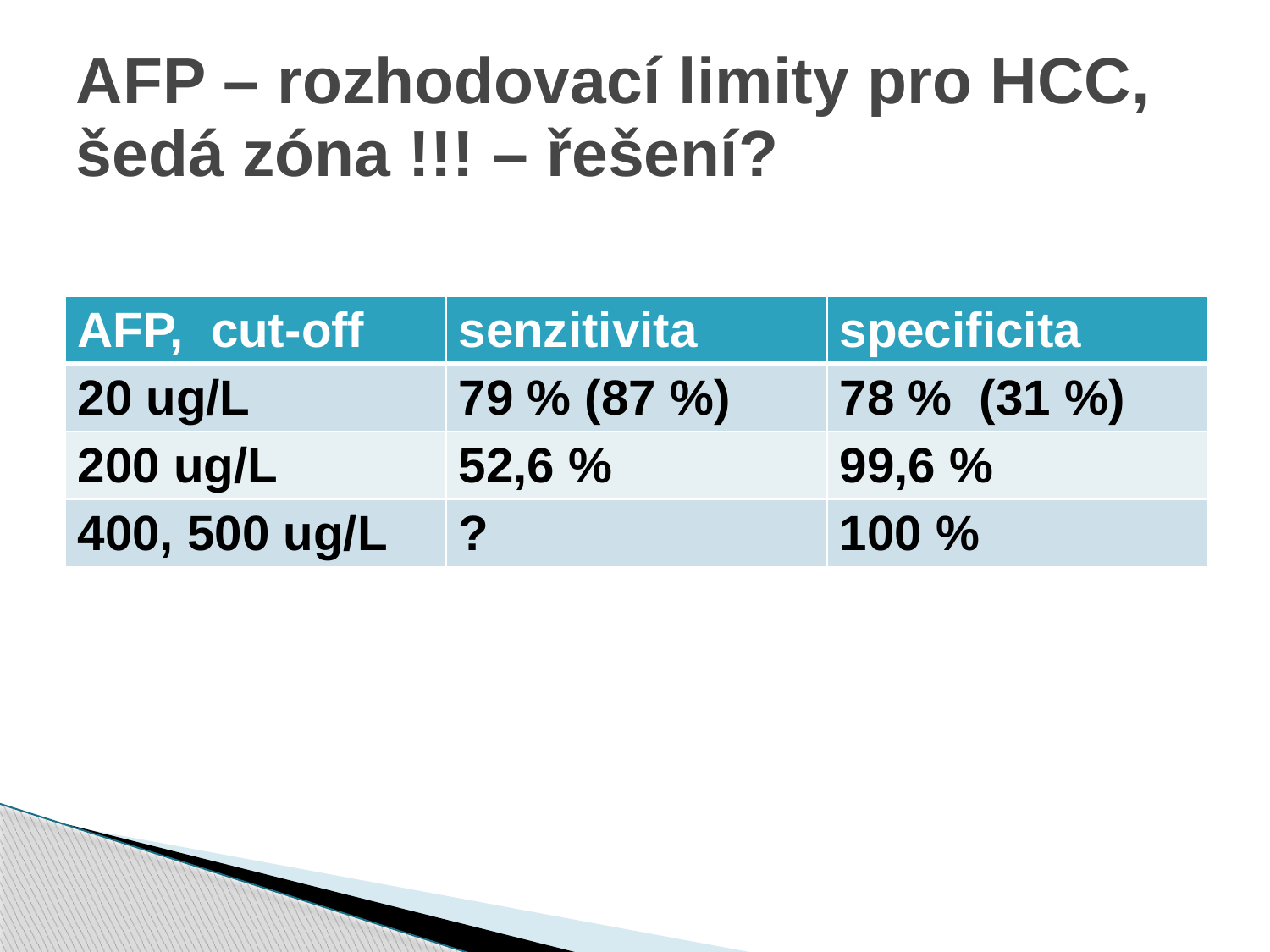

# AFP – rozhodovací limity pro HCC, šedá zóna !!! – řešení?
| AFP, cut-off | senzitivita | specificita |
| --- | --- | --- |
| 20 ug/L | 79 % (87 %) | 78 % (31 %) |
| 200 ug/L | 52,6 % | 99,6 % |
| 400, 500 ug/L | ? | 100 % |